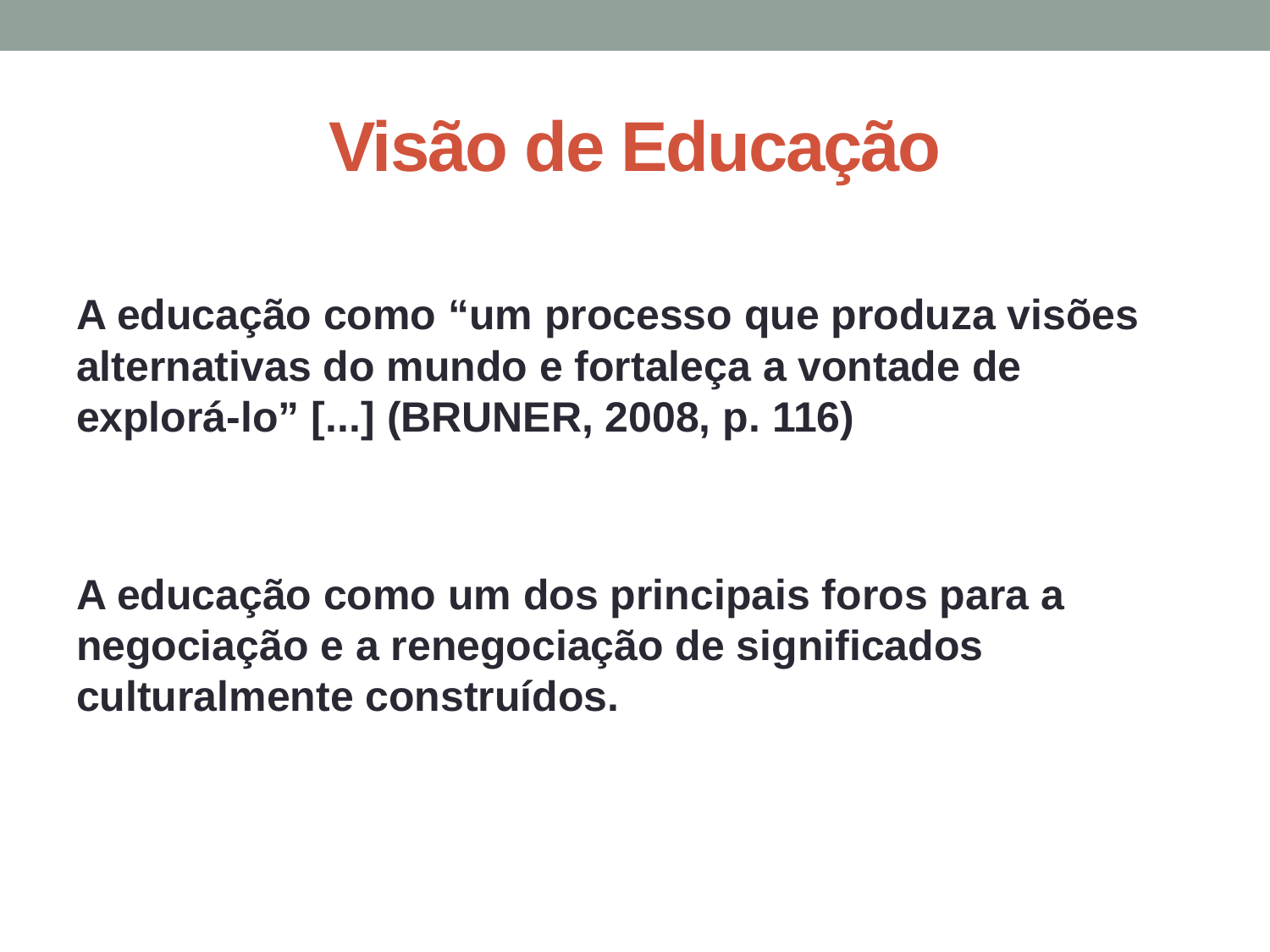

# Visão de Educação

A educação como “um processo que produza visões alternativas do mundo e fortaleça a vontade de explorá-lo” [...] (BRUNER, 2008, p. 116)

A educação como um dos principais foros para a negociação e a renegociação de significados culturalmente construídos.